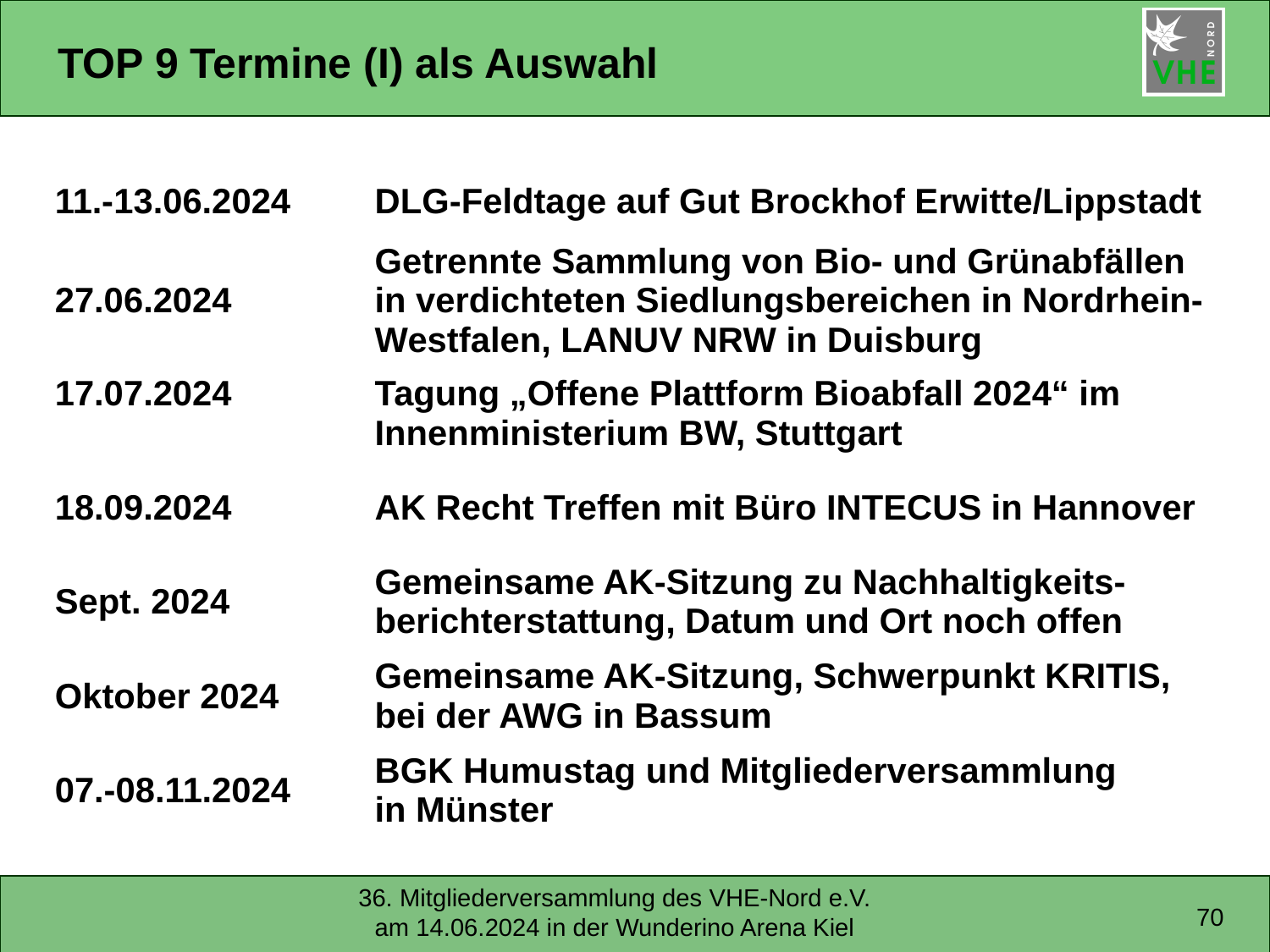

# TOP 9 Termine (I) als Auswahl

| 11.-13.06.2024 | DLG-Feldtage auf Gut Brockhof Erwitte/Lippstadt |
| --- | --- |
| 27.06.2024 | Getrennte Sammlung von Bio- und Grünabfällen in verdichteten Siedlungsbereichen in Nordrhein-Westfalen, LANUV NRW in Duisburg |
| 17.07.2024 | Tagung „Offene Plattform Bioabfall 2024“ im Innenministerium BW, Stuttgart |
| 18.09.2024 | AK Recht Treffen mit Büro INTECUS in Hannover |
| Sept. 2024 | Gemeinsame AK-Sitzung zu Nachhaltigkeits-berichterstattung, Datum und Ort noch offen |
| Oktober 2024 | Gemeinsame AK-Sitzung, Schwerpunkt KRITIS, bei der AWG in Bassum |
| 07.-08.11.2024 | BGK Humustag und Mitgliederversammlung in Münster |

70
36. Mitgliederversammlung des VHE-Nord e.V. am 14.06.2024 in der Wunderino Arena Kiel